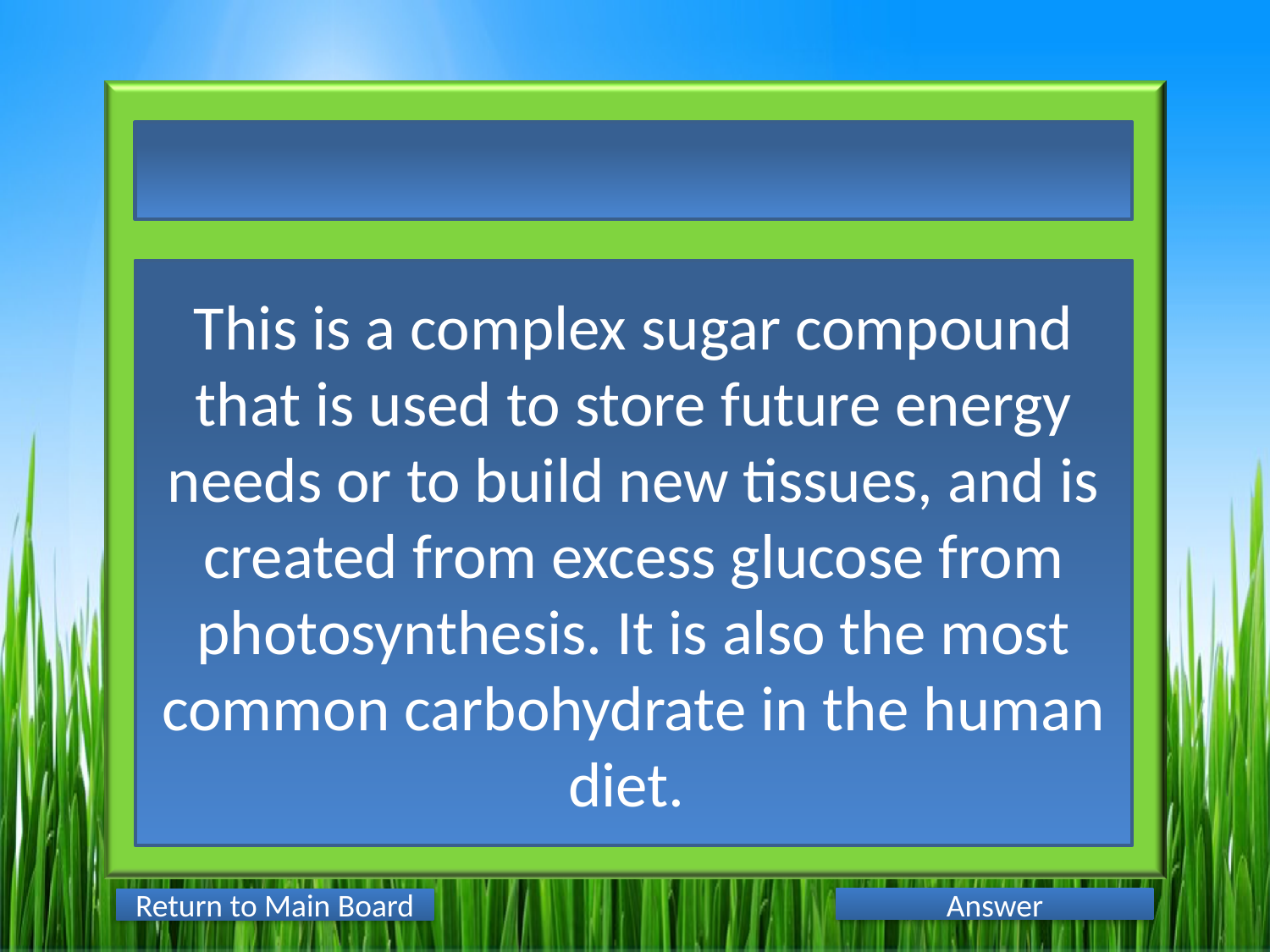

This is a complex sugar compound that is used to store future energy needs or to build new tissues, and is created from excess glucose from photosynthesis. It is also the most common carbohydrate in the human diet.
Answer
Return to Main Board